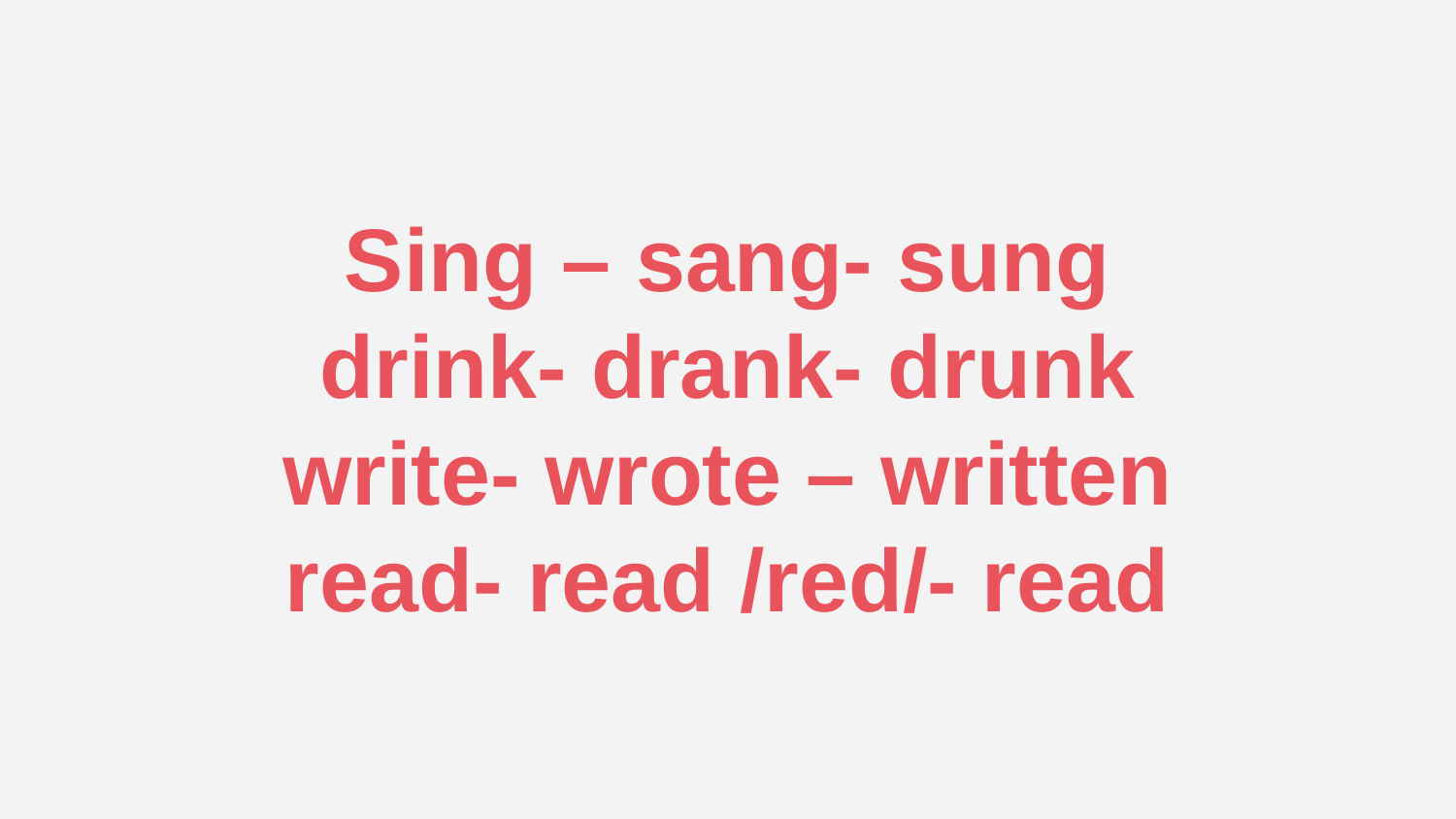

# Sing – sang- sung drink- drank- drunk write- wrote – written read- read /red/- read